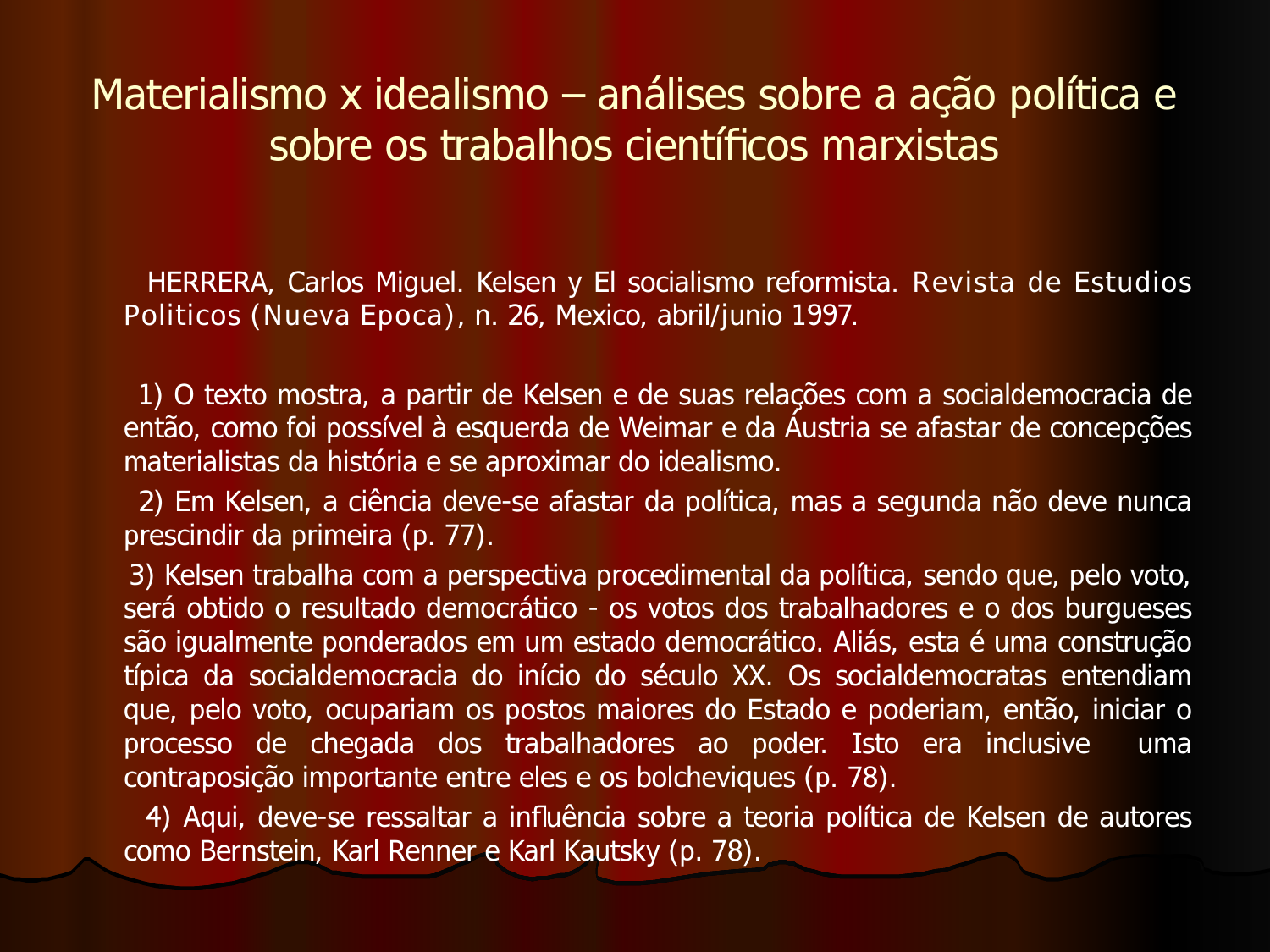

# Materialismo x idealismo – análises sobre a ação política e sobre os trabalhos científicos marxistas

       HERRERA, Carlos Miguel. Kelsen y El socialismo reformista. Revista de Estudios Politicos (Nueva Epoca), n. 26, Mexico, abril/junio 1997.

      1) O texto mostra, a partir de Kelsen e de suas relações com a socialdemocracia de então, como foi possível à esquerda de Weimar e da Áustria se afastar de concepções materialistas da história e se aproximar do idealismo.
      2) Em Kelsen, a ciência deve-se afastar da política, mas a segunda não deve nunca prescindir da primeira (p. 77).
      3) Kelsen trabalha com a perspectiva procedimental da política, sendo que, pelo voto, será obtido o resultado democrático - os votos dos trabalhadores e o dos burgueses são igualmente ponderados em um estado democrático. Aliás, esta é uma construção típica da socialdemocracia do início do século XX. Os socialdemocratas entendiam que, pelo voto, ocupariam os postos maiores do Estado e poderiam, então, iniciar o processo de chegada dos trabalhadores ao poder. Isto era inclusive  uma contraposição importante entre eles e os bolcheviques (p. 78).
      4) Aqui, deve-se ressaltar a influência sobre a teoria política de Kelsen de autores como Bernstein, Karl Renner e Karl Kautsky (p. 78).